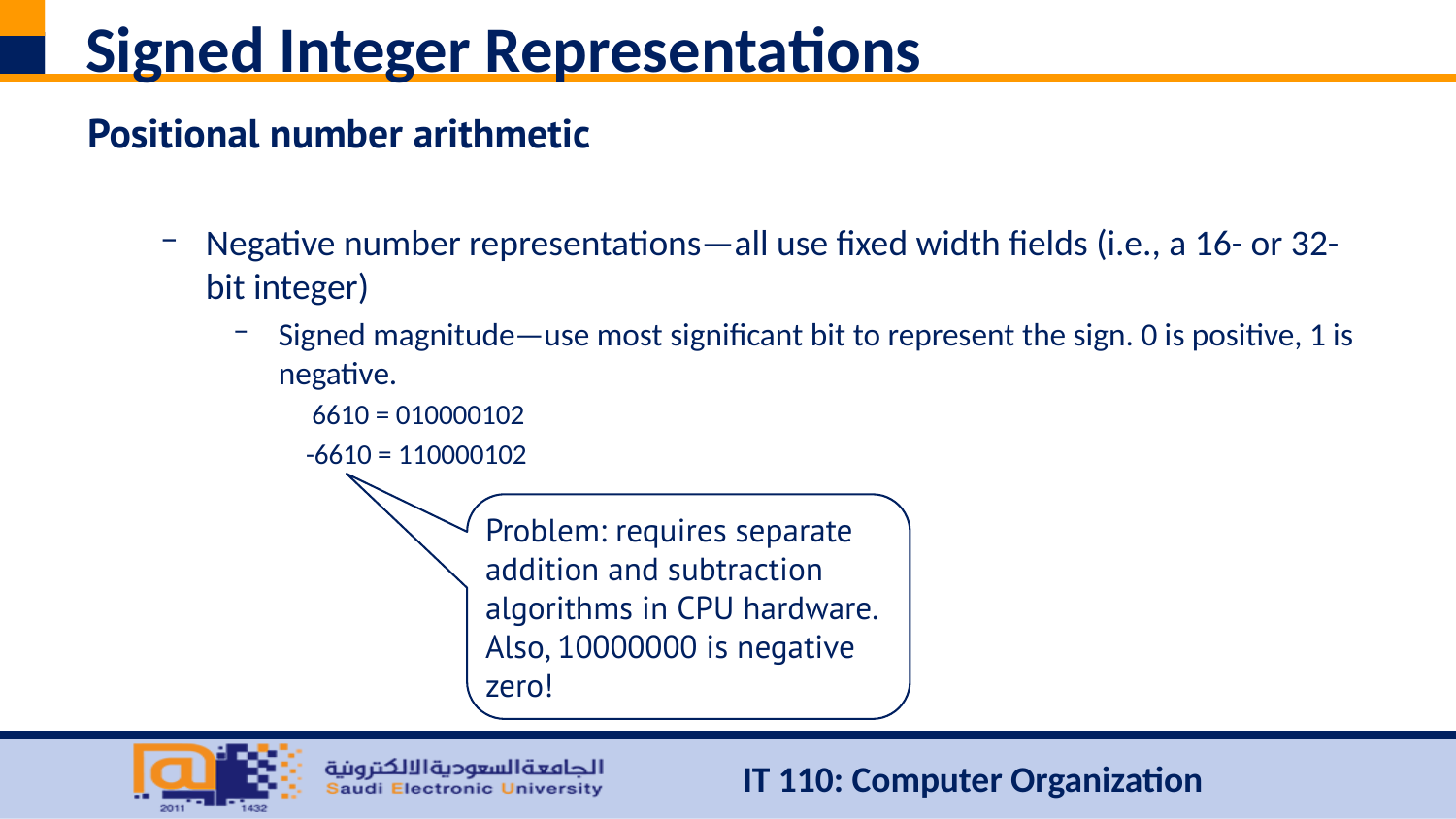

# Signed Integer Representations
Positional number arithmetic

Negative number representations—all use fixed width fields (i.e., a 16- or 32-bit integer)
Signed magnitude—use most significant bit to represent the sign. 0 is positive, 1 is negative.
 6610 = 010000102
-6610 = 110000102

Problem: requires separate addition and subtraction algorithms in CPU hardware. Also, 10000000 is negative zero!